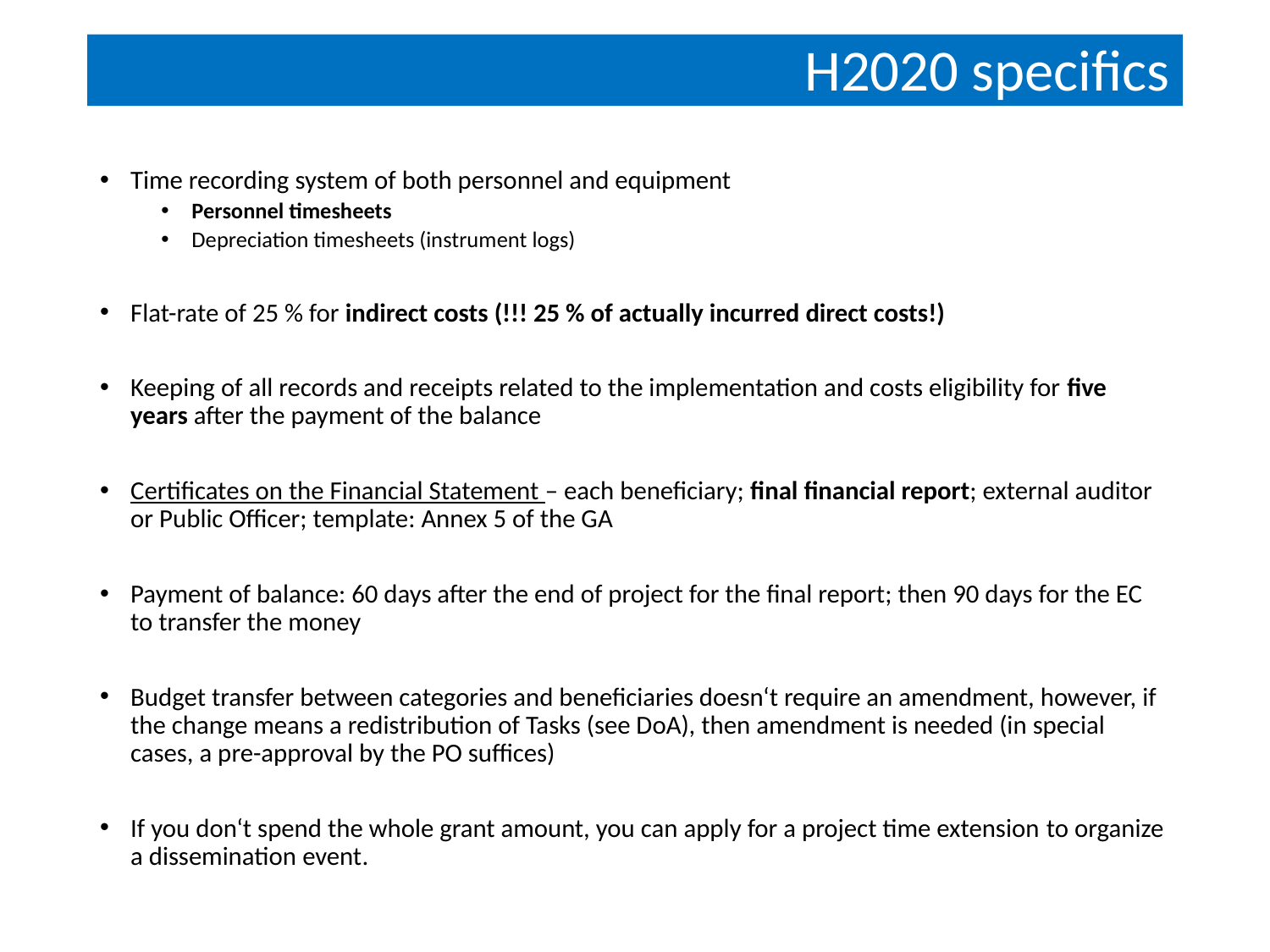

H2020 specifics
Time recording system of both personnel and equipment
Personnel timesheets
Depreciation timesheets (instrument logs)

Flat-rate of 25 % for indirect costs (!!! 25 % of actually incurred direct costs!)

Keeping of all records and receipts related to the implementation and costs eligibility for five years after the payment of the balance

Certificates on the Financial Statement – each beneficiary; final financial report; external auditor or Public Officer; template: Annex 5 of the GA

Payment of balance: 60 days after the end of project for the final report; then 90 days for the EC to transfer the money

Budget transfer between categories and beneficiaries doesn‘t require an amendment, however, if the change means a redistribution of Tasks (see DoA), then amendment is needed (in special cases, a pre-approval by the PO suffices)

If you don‘t spend the whole grant amount, you can apply for a project time extension to organize a dissemination event.